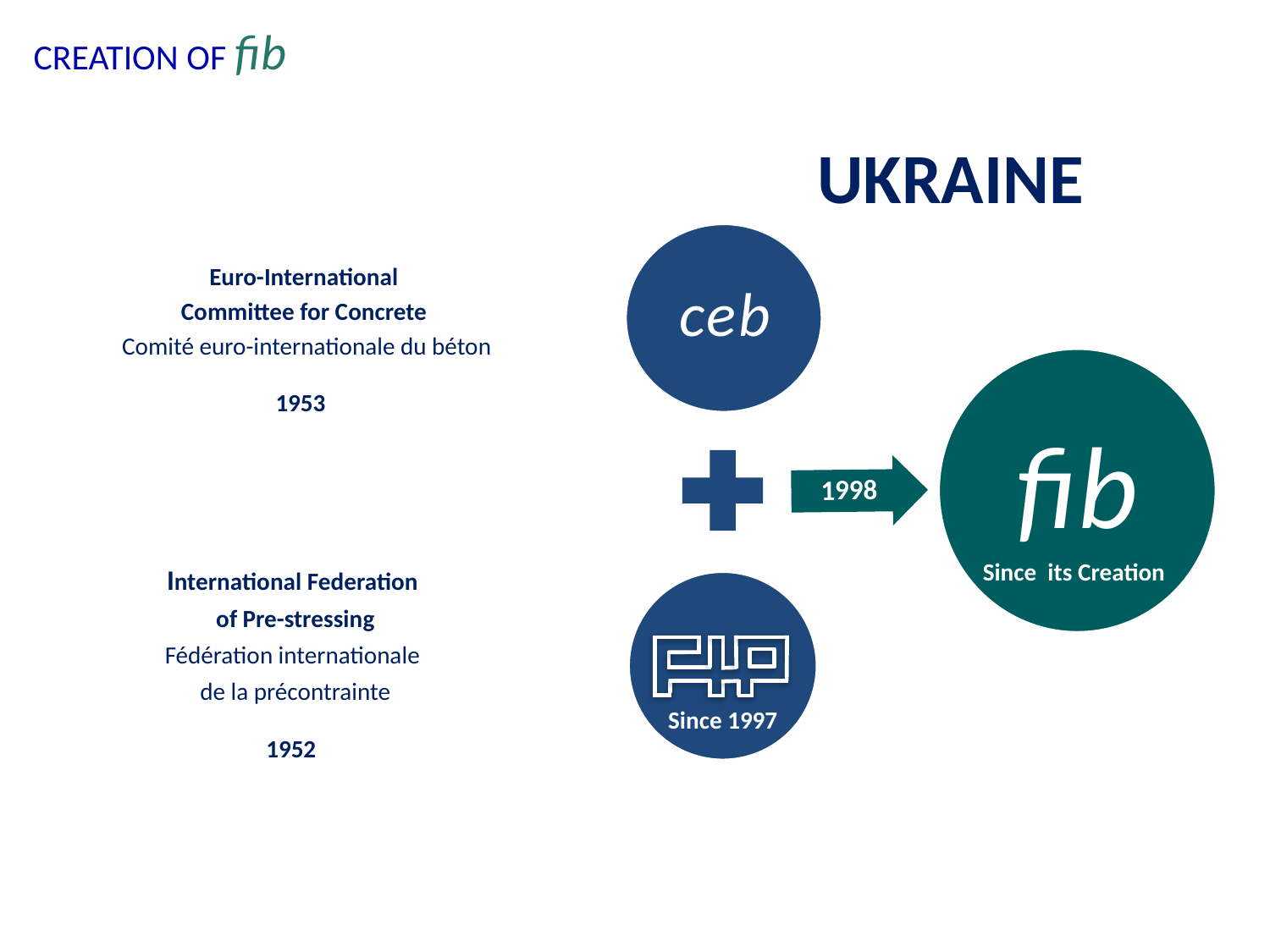

CREATION OF fib
UKRAINE

ceb
Euro-International
Committee for Concrete
Comité euro-internationale du béton
1953
Since  its Creation
Since 1997

fib

1998
International Federation
of Pre-stressing
Fédération internationale
de la précontrainte

1952